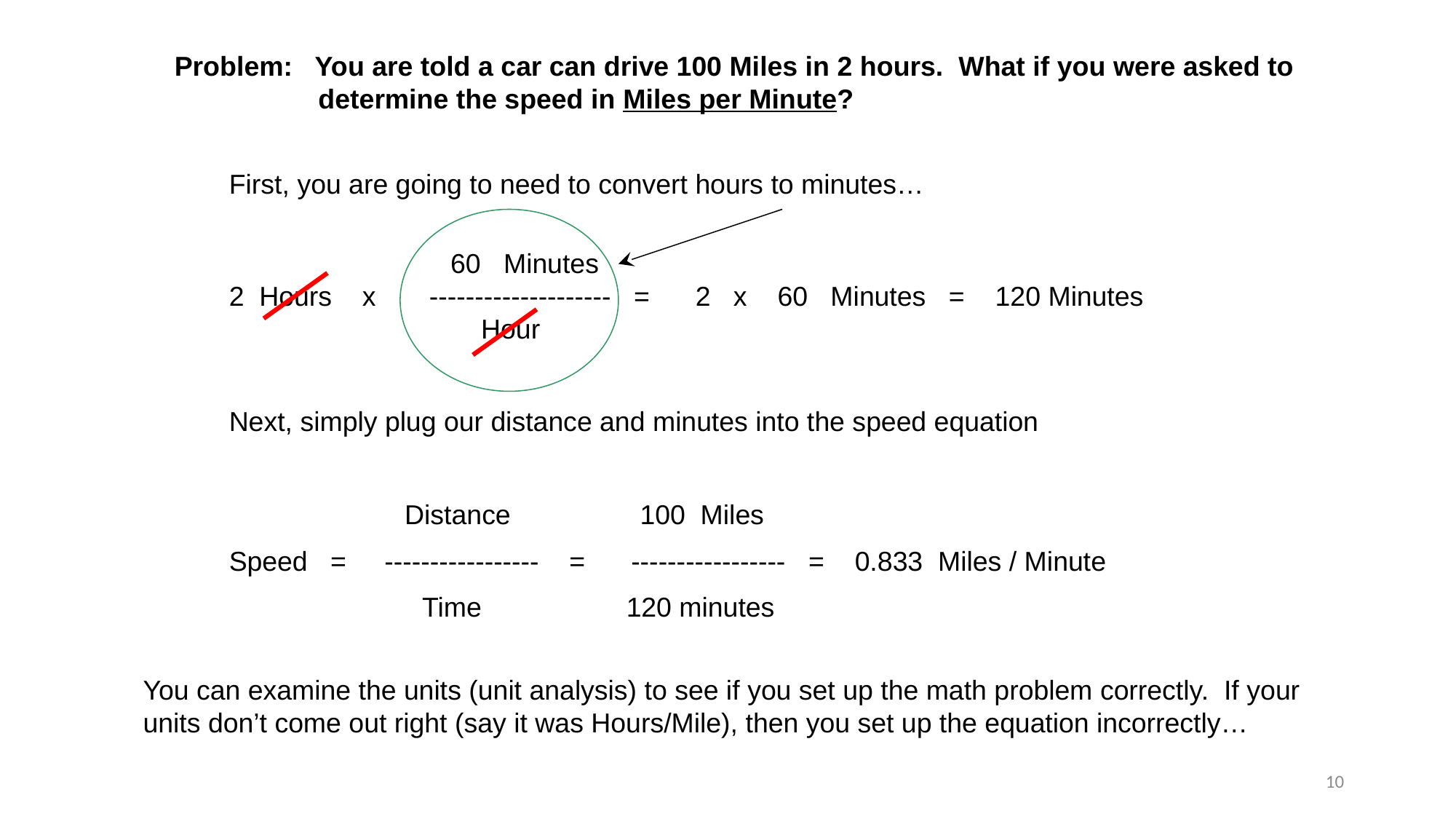

Problem:   You are told a car can drive 100 Miles in 2 hours.  What if you were asked to determine the speed in Miles per Minute?
First, you are going to need to convert hours to minutes…

                             60   Minutes
2  Hours    x       --------------------   =      2   x    60   Minutes   =    120 Minutes
                                 Hour

Next, simply plug our distance and minutes into the speed equation

                       Distance                 100  Miles
Speed   =     -----------------    =      -----------------   =    0.833  Miles / Minute
 	           Time                   120 minutes

You can examine the units (unit analysis) to see if you set up the math problem correctly.  If your units don’t come out right (say it was Hours/Mile), then you set up the equation incorrectly…
10